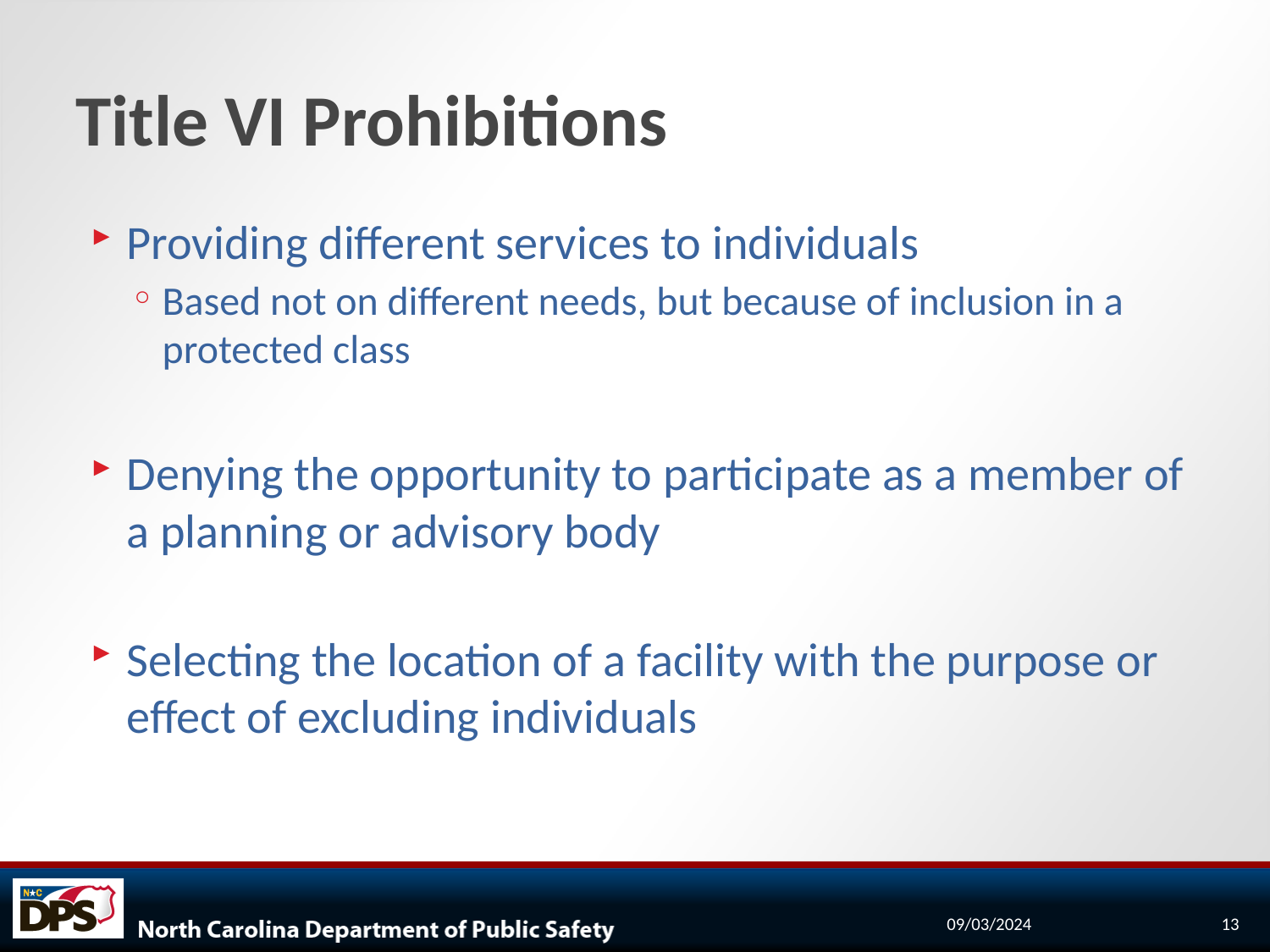

# Title VI Prohibitions
Providing different services to individuals
Based not on different needs, but because of inclusion in a protected class

Denying the opportunity to participate as a member of a planning or advisory body

Selecting the location of a facility with the purpose or effect of excluding individuals

09/03/2024
13